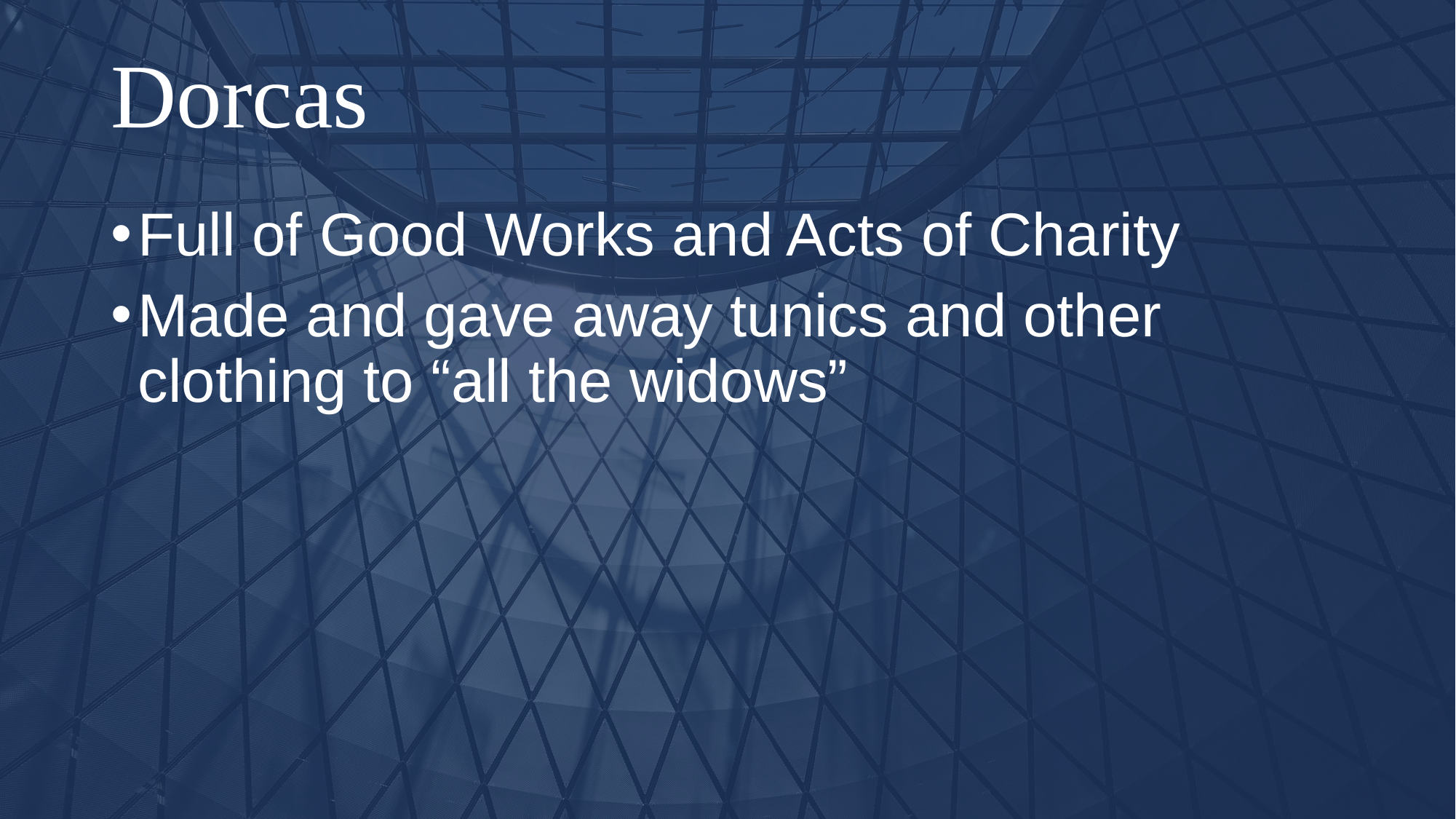

# Dorcas
Full of Good Works and Acts of Charity
Made and gave away tunics and other clothing to “all the widows”